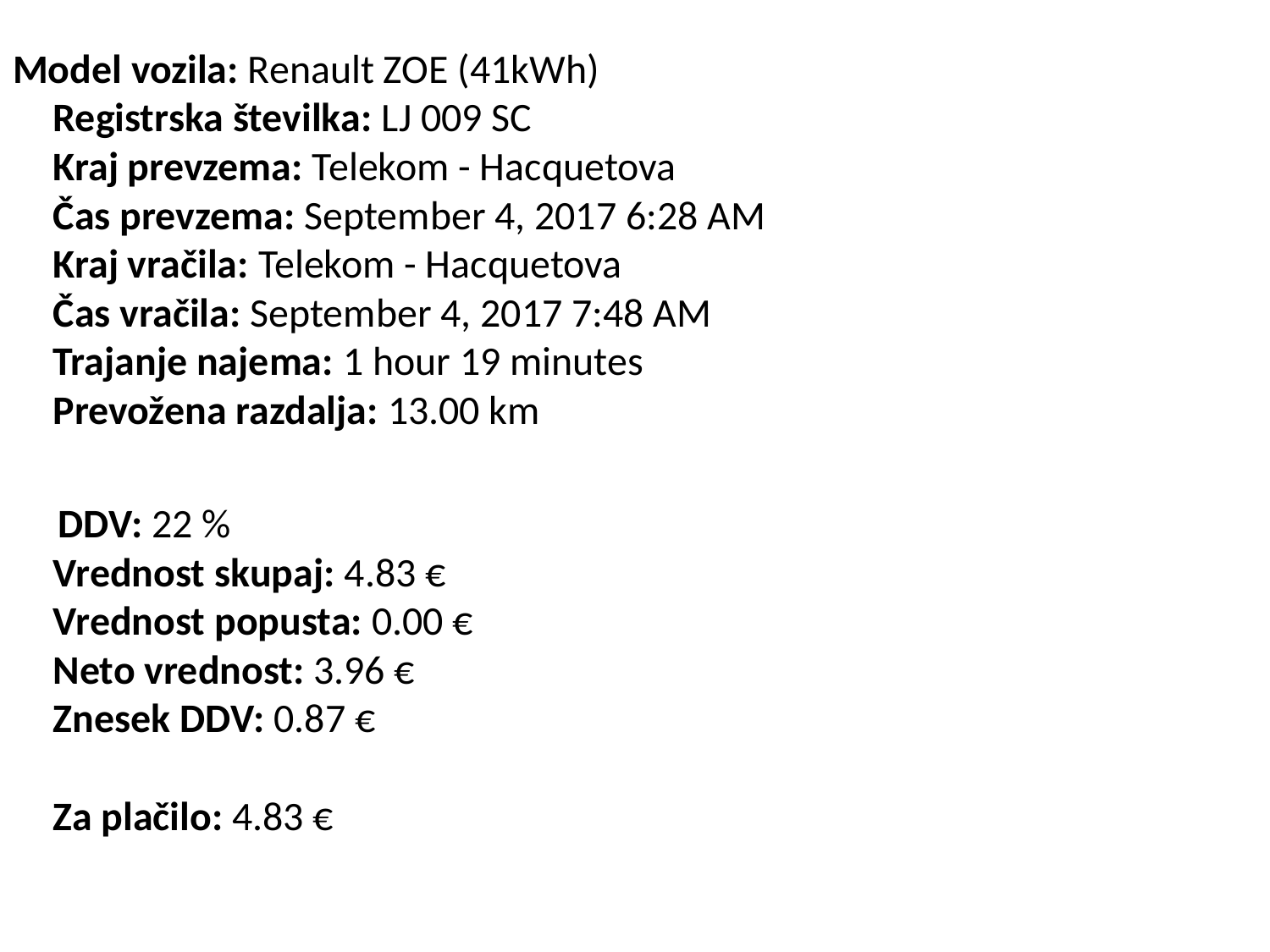

Model vozila: Renault ZOE (41kWh)
Registrska številka: LJ 009 SC
Kraj prevzema: Telekom - Hacquetova
Čas prevzema: September 4, 2017 6:28 AM
Kraj vračila: Telekom - Hacquetova
Čas vračila: September 4, 2017 7:48 AM
Trajanje najema: 1 hour 19 minutes
Prevožena razdalja: 13.00 km

     DDV: 22 % 
Vrednost skupaj: 4.83 € 
Vrednost popusta: 0.00 € 
Neto vrednost: 3.96 € 
Znesek DDV: 0.87 € 
Za plačilo: 4.83 €